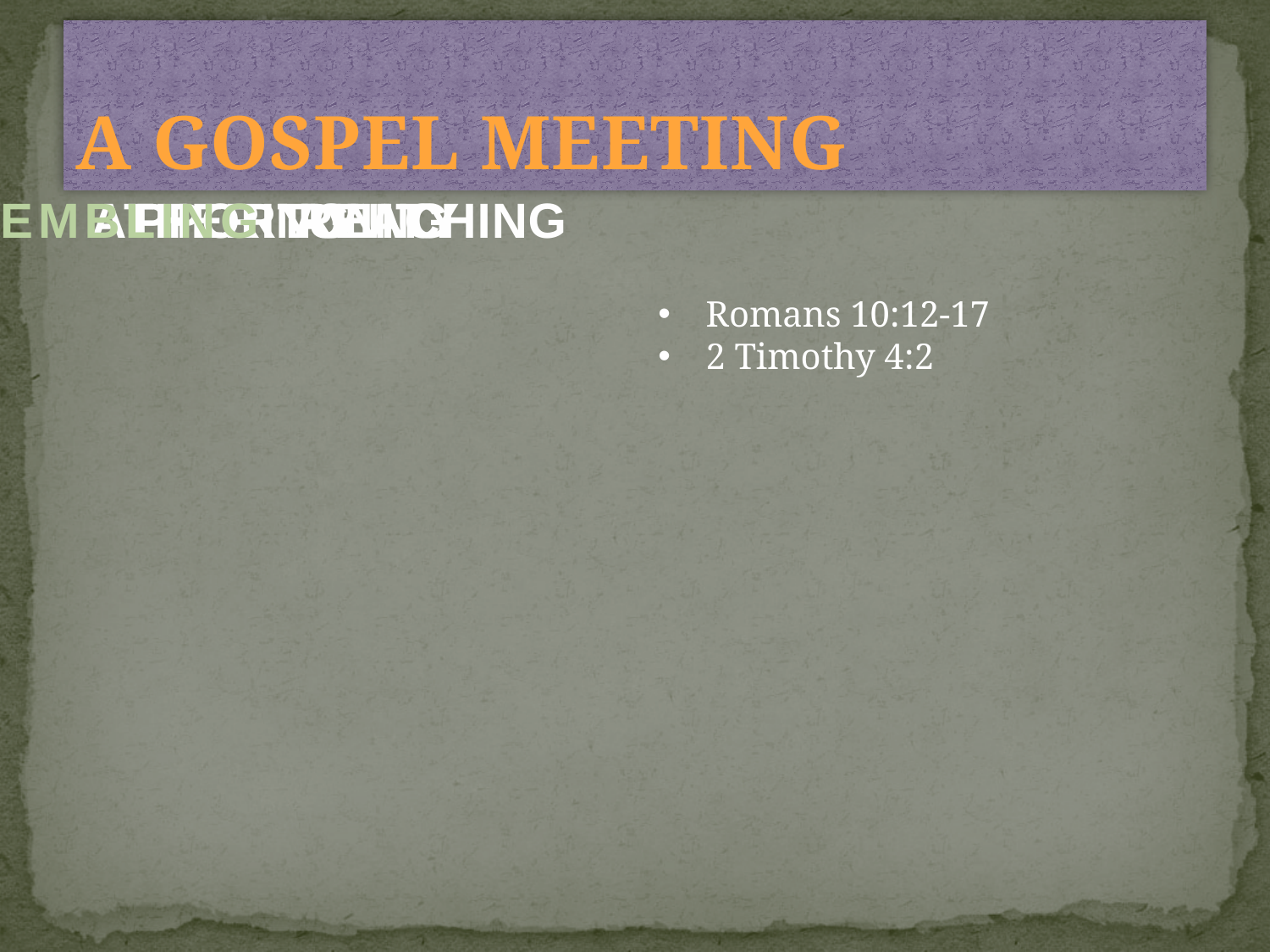

# A GOSPEL MEETING
SSEMBLING
ATHERING
PPORTUNITY
AVING
REACHING
Romans 10:12-17
2 Timothy 4:2